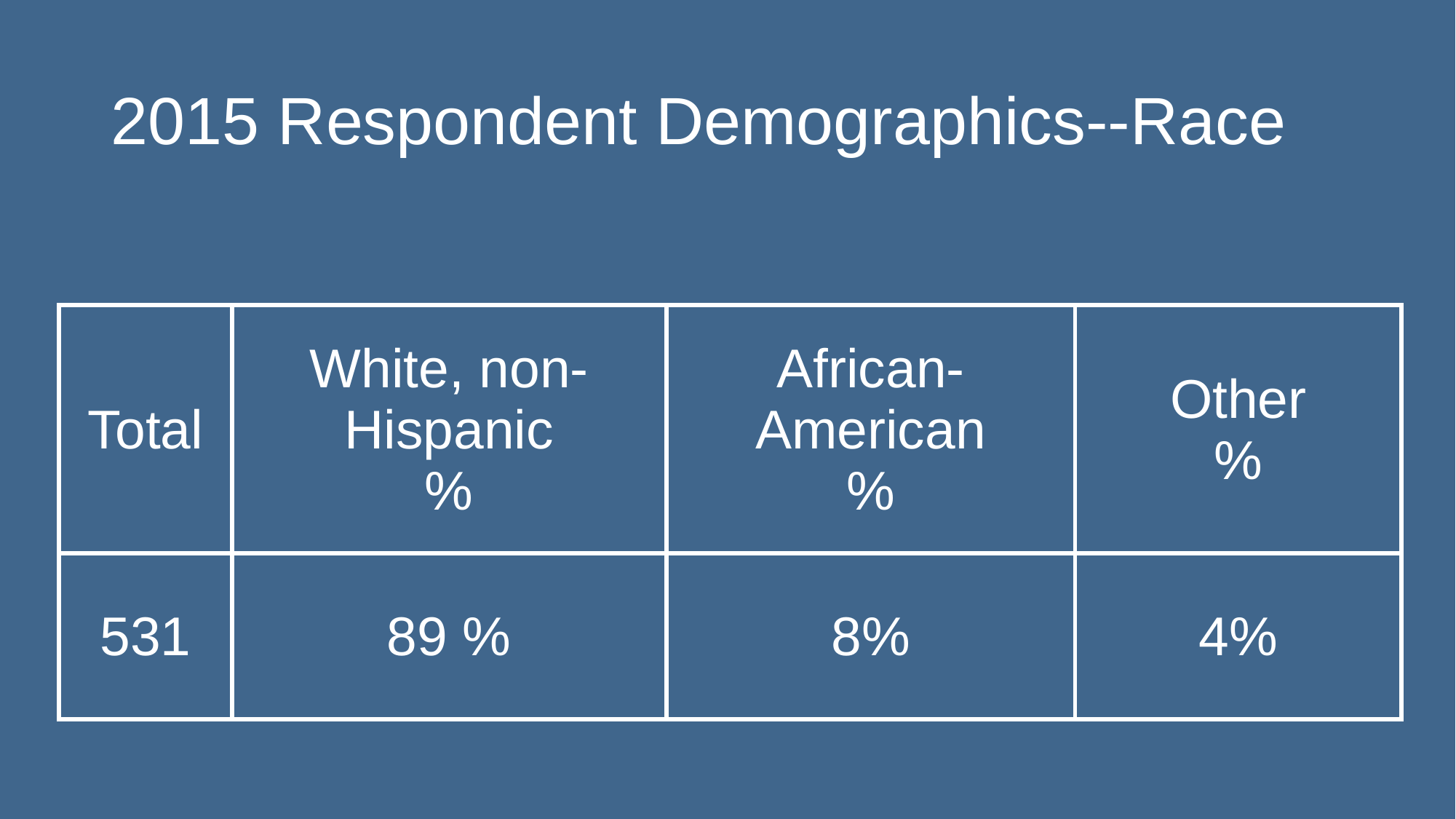

# 2015 Respondent Demographics--Race
| Total | White, non-Hispanic % | African-American % | Other % |
| --- | --- | --- | --- |
| 531 | 89 % | 8% | 4% |